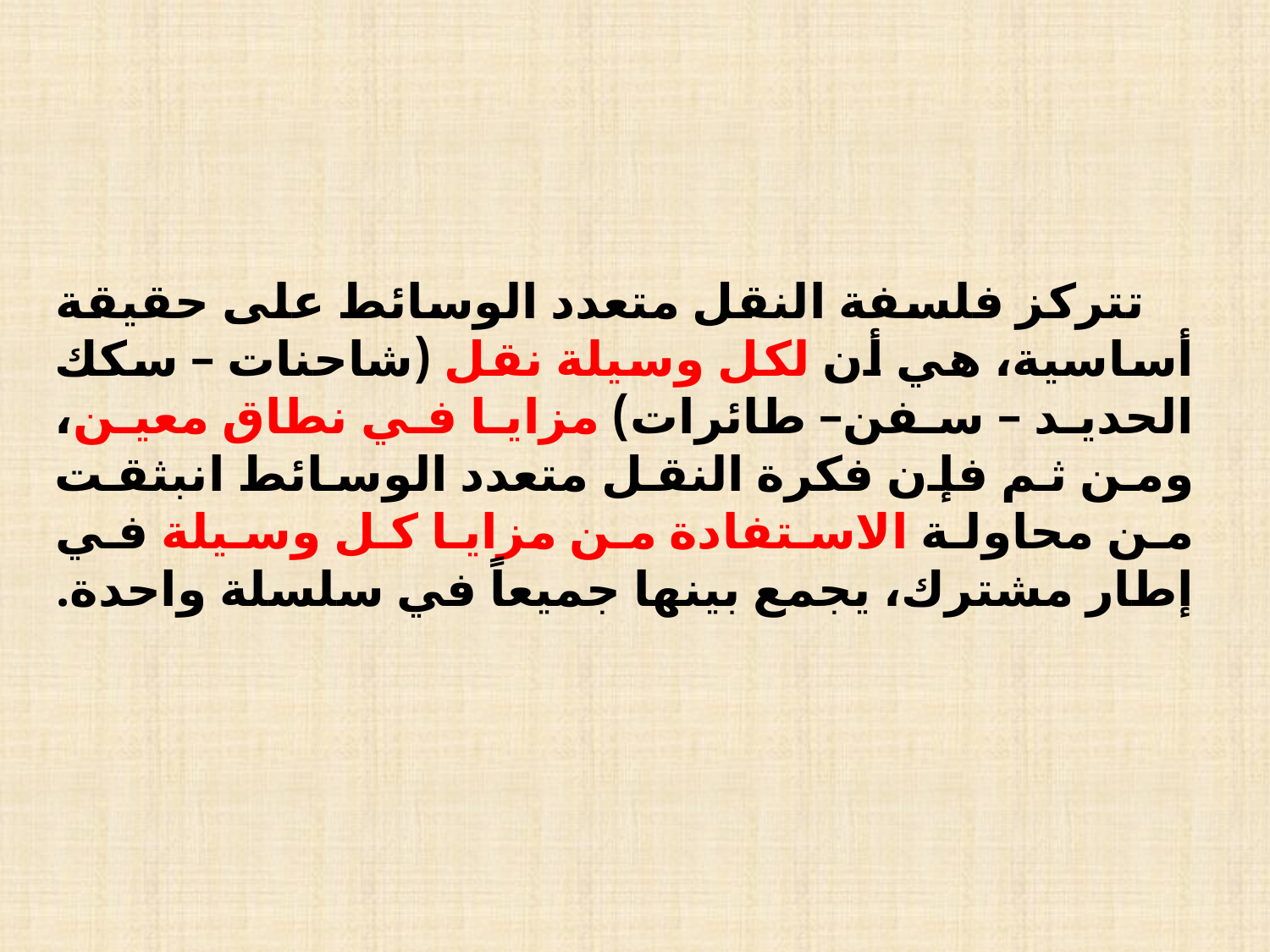

تتركز فلسفة النقل متعدد الوسائط على حقيقة أساسية، هي أن لكل وسيلة نقل (شاحنات – سكك الحديد – سفن– طائرات) مزايا في نطاق معين، ومن ثم فإن فكرة النقل متعدد الوسائط انبثقت من محاولة الاستفادة من مزايا كل وسيلة في إطار مشترك، يجمع بينها جميعاً في سلسلة واحدة.